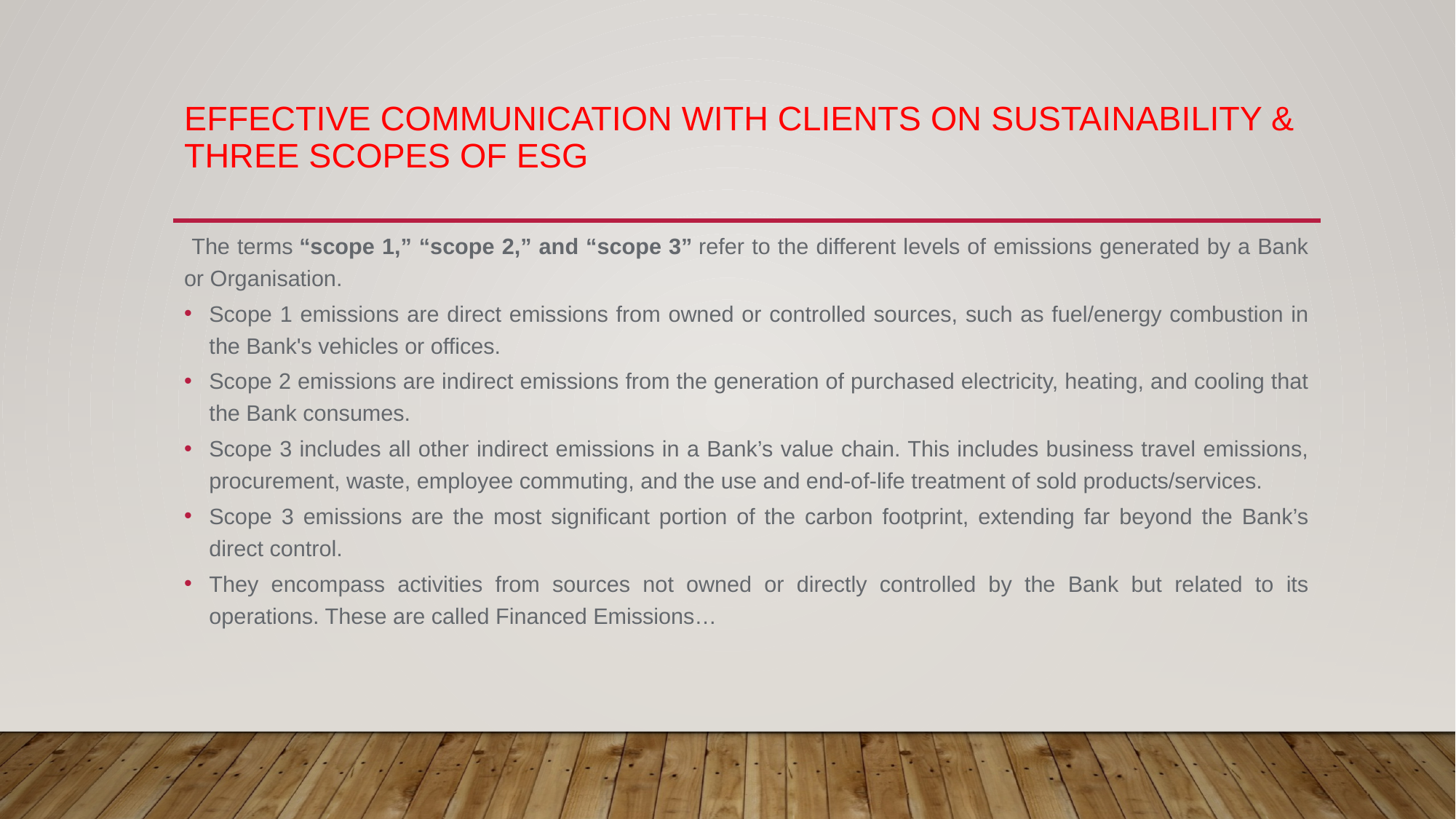

# Effective Communication with Clients on Sustainability & three scopes of ESG
 The terms “scope 1,” “scope 2,” and “scope 3” refer to the different levels of emissions generated by a Bank or Organisation.
Scope 1 emissions are direct emissions from owned or controlled sources, such as fuel/energy combustion in the Bank's vehicles or offices.
Scope 2 emissions are indirect emissions from the generation of purchased electricity, heating, and cooling that the Bank consumes.
Scope 3 includes all other indirect emissions in a Bank’s value chain. This includes business travel emissions, procurement, waste, employee commuting, and the use and end-of-life treatment of sold products/services.
Scope 3 emissions are the most significant portion of the carbon footprint, extending far beyond the Bank’s direct control.
They encompass activities from sources not owned or directly controlled by the Bank but related to its operations. These are called Financed Emissions…